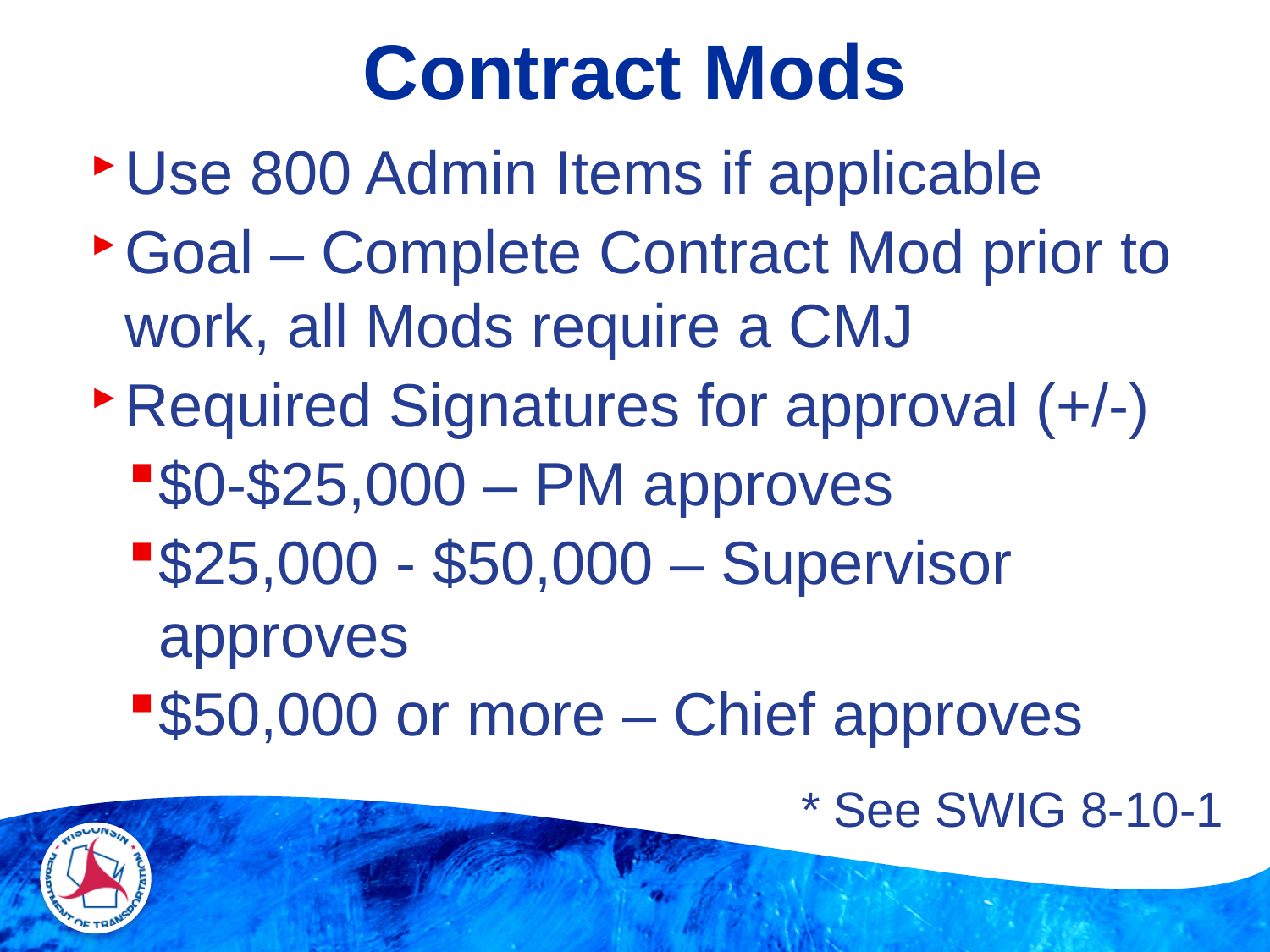

# Contract Mods
Use 800 Admin Items if applicable
Goal – Complete Contract Mod prior to work, all Mods require a CMJ
Required Signatures for approval (+/-)
$0-$25,000 – PM approves
$25,000 - $50,000 – Supervisor approves
$50,000 or more – Chief approves
* See SWIG 8-10-1